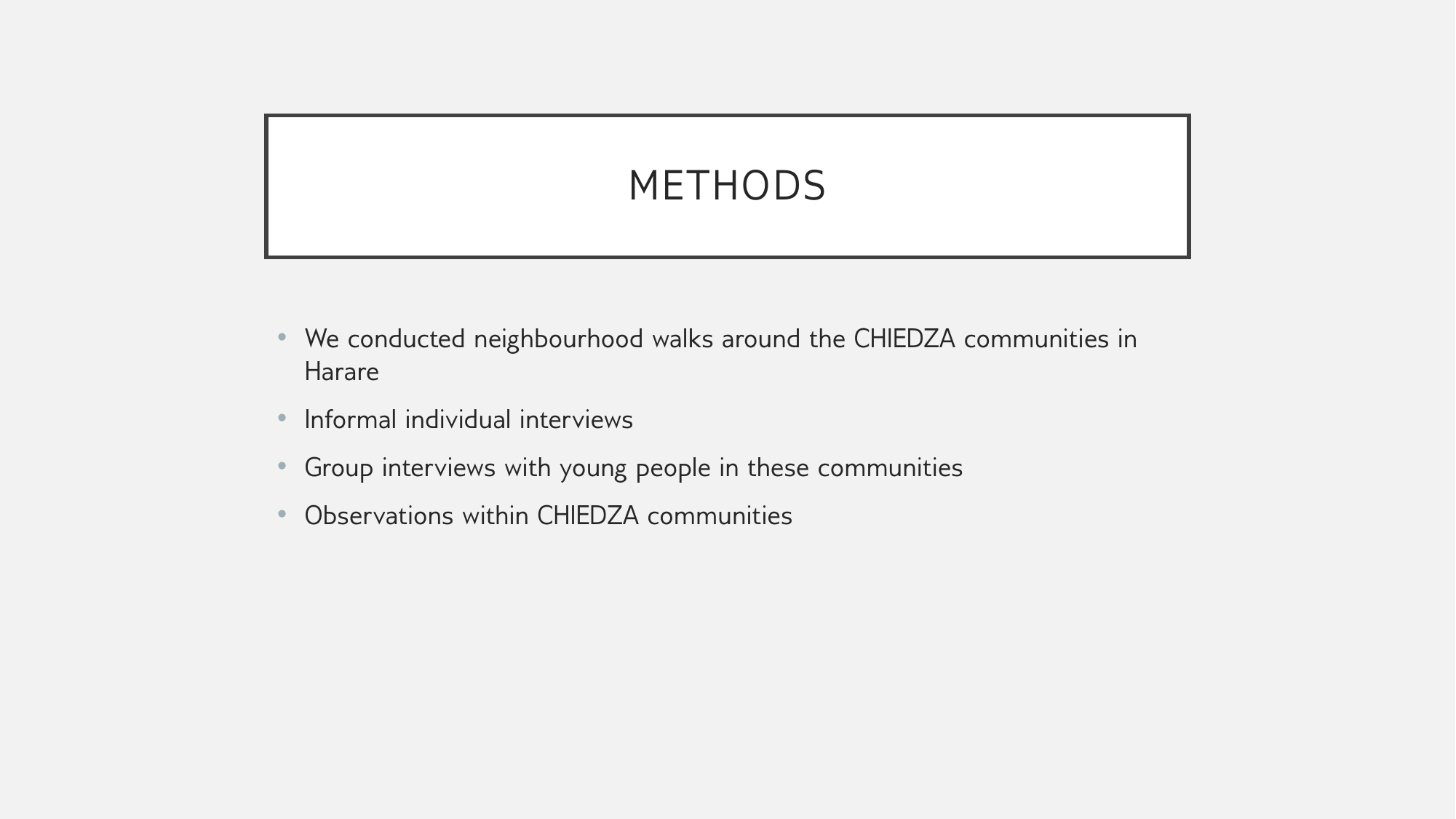

# METHODS
We conducted neighbourhood walks around the CHIEDZA communities in Harare
Informal individual interviews
Group interviews with young people in these communities
Observations within CHIEDZA communities